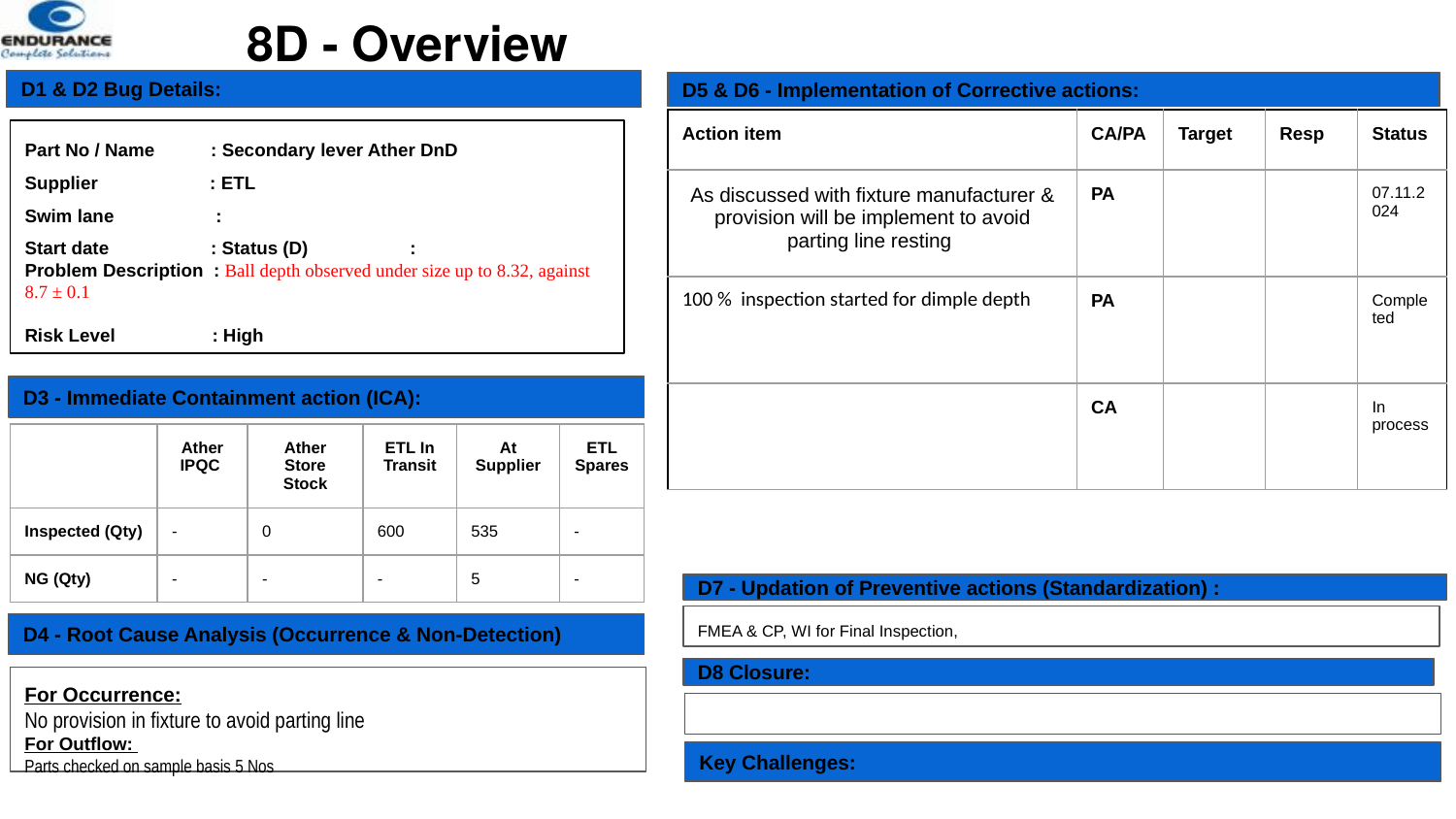

# 8D - Overview
D1 & D2 Bug Details:
D5 & D6 - Implementation of Corrective actions:
| Action item | CA/PA | Target | Resp | Status |
| --- | --- | --- | --- | --- |
| As discussed with fixture manufacturer & provision will be implement to avoid parting line resting | PA |  |  | 07.11.2024 |
| 100 % inspection started for dimple depth | PA |  |  | Completed |
|  | CA |  |  | In process |
Part No / Name           : Secondary lever Ather DnD
Supplier                      : ETL
Swim lane                    :
Start date                    : Status (D)                    :
Problem Description  : Ball depth observed under size up to 8.32, against 8.7 ± 0.1

Risk Level                   : High
D3 - Immediate Containment action (ICA):
|  | Ather IPQC | Ather Store Stock | ETL In Transit | At Supplier | ETL Spares |
| --- | --- | --- | --- | --- | --- |
| Inspected (Qty) | - | 0 | 600 | 535 | - |
| NG (Qty) | - | - | - | 5 | - |
D7 - Updation of Preventive actions (Standardization) :
FMEA & CP, WI for Final Inspection,
D4 - Root Cause Analysis (Occurrence & Non-Detection)
D8 Closure:
For Occurrence:
No provision in fixture to avoid parting line
For Outflow:
Parts checked on sample basis 5 Nos

Key Challenges: